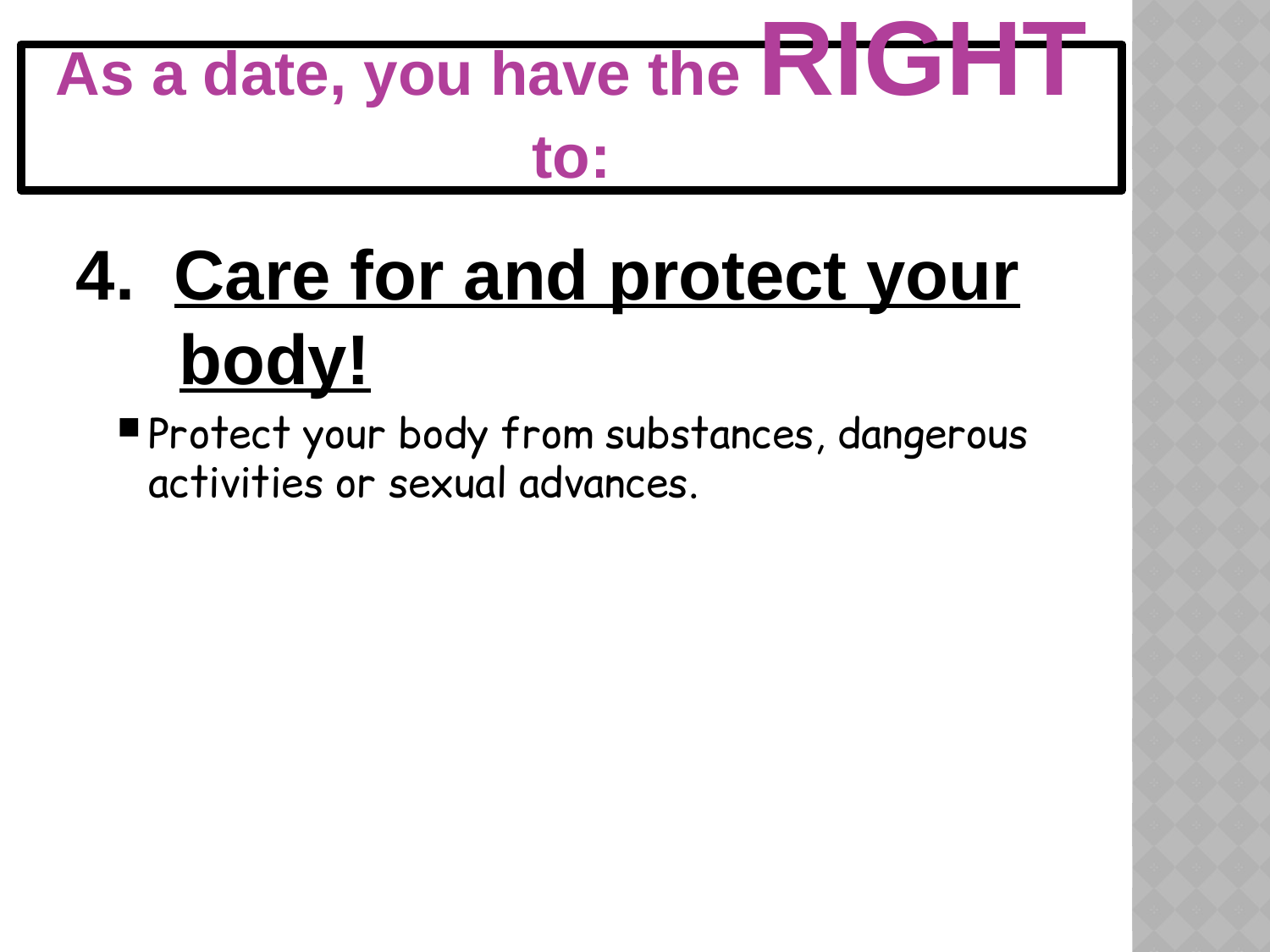

# As a date, you have the RIGHT to:
4.  Care for and protect your body!
Protect your body from substances, dangerous activities or sexual advances.